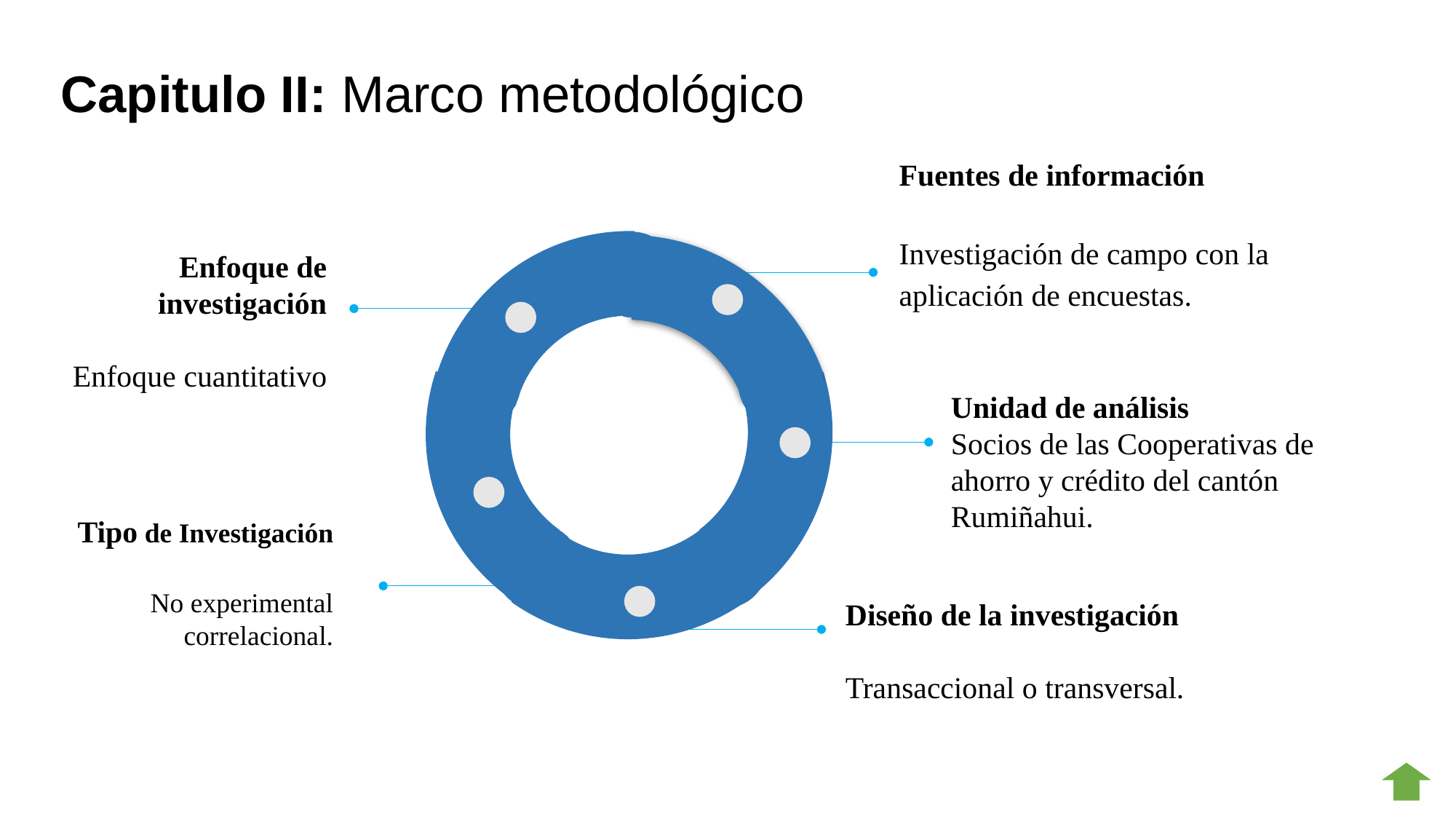

# Capitulo II: Marco metodológico
Fuentes de información

Investigación de campo con la aplicación de encuestas.

Enfoque de investigación

Enfoque cuantitativo

Unidad de análisis
Socios de las Cooperativas de ahorro y crédito del cantón Rumiñahui.

Tipo de Investigación

No experimental correlacional.

Diseño de la investigación

Transaccional o transversal.